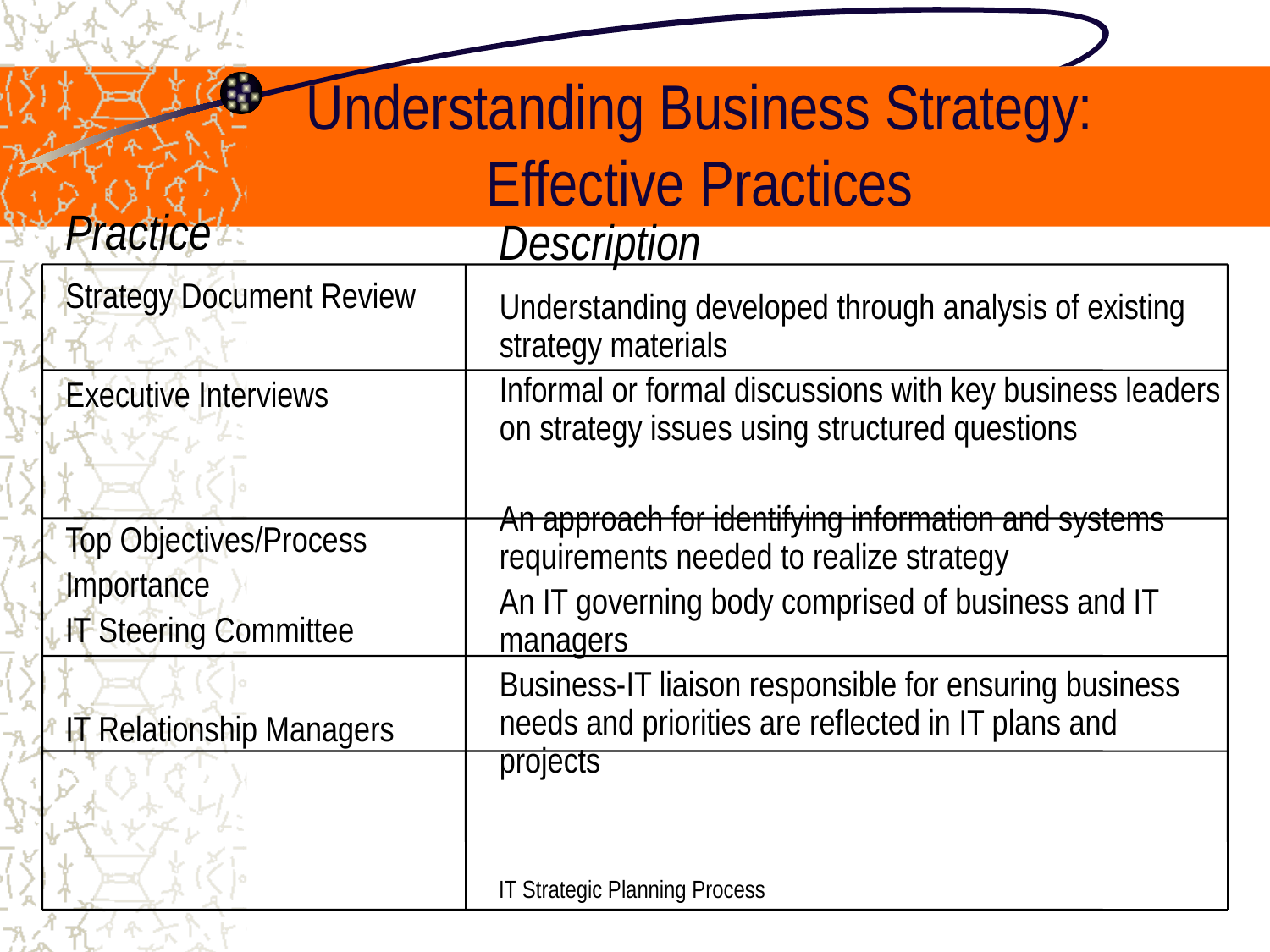

# Understanding Business Strategy: Effective Practices
Practice
Strategy Document Review

Executive Interviews

Top Objectives/Process
Importance
IT Steering Committee

IT Relationship Managers
Description
Understanding developed through analysis of existing strategy materials
Informal or formal discussions with key business leaders on strategy issues using structured questions

An approach for identifying information and systems requirements needed to realize strategy
An IT governing body comprised of business and IT managers
Business-IT liaison responsible for ensuring business needs and priorities are reflected in IT plans and projects

IT Strategic Planning Process